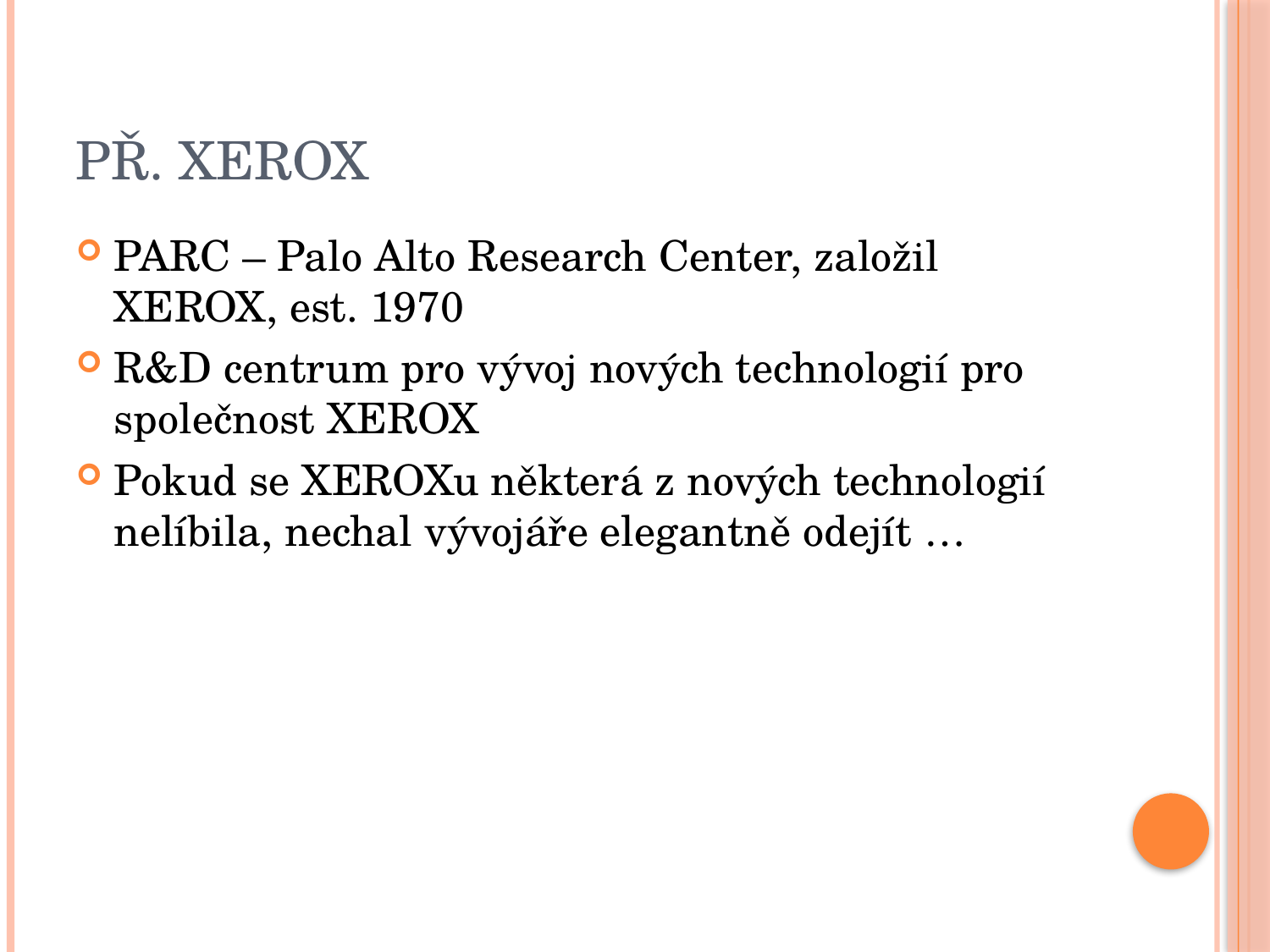

# Př. XEROX
PARC – Palo Alto Research Center, založil XEROX, est. 1970
R&D centrum pro vývoj nových technologií pro společnost XEROX
Pokud se XEROXu některá z nových technologií nelíbila, nechal vývojáře elegantně odejít …